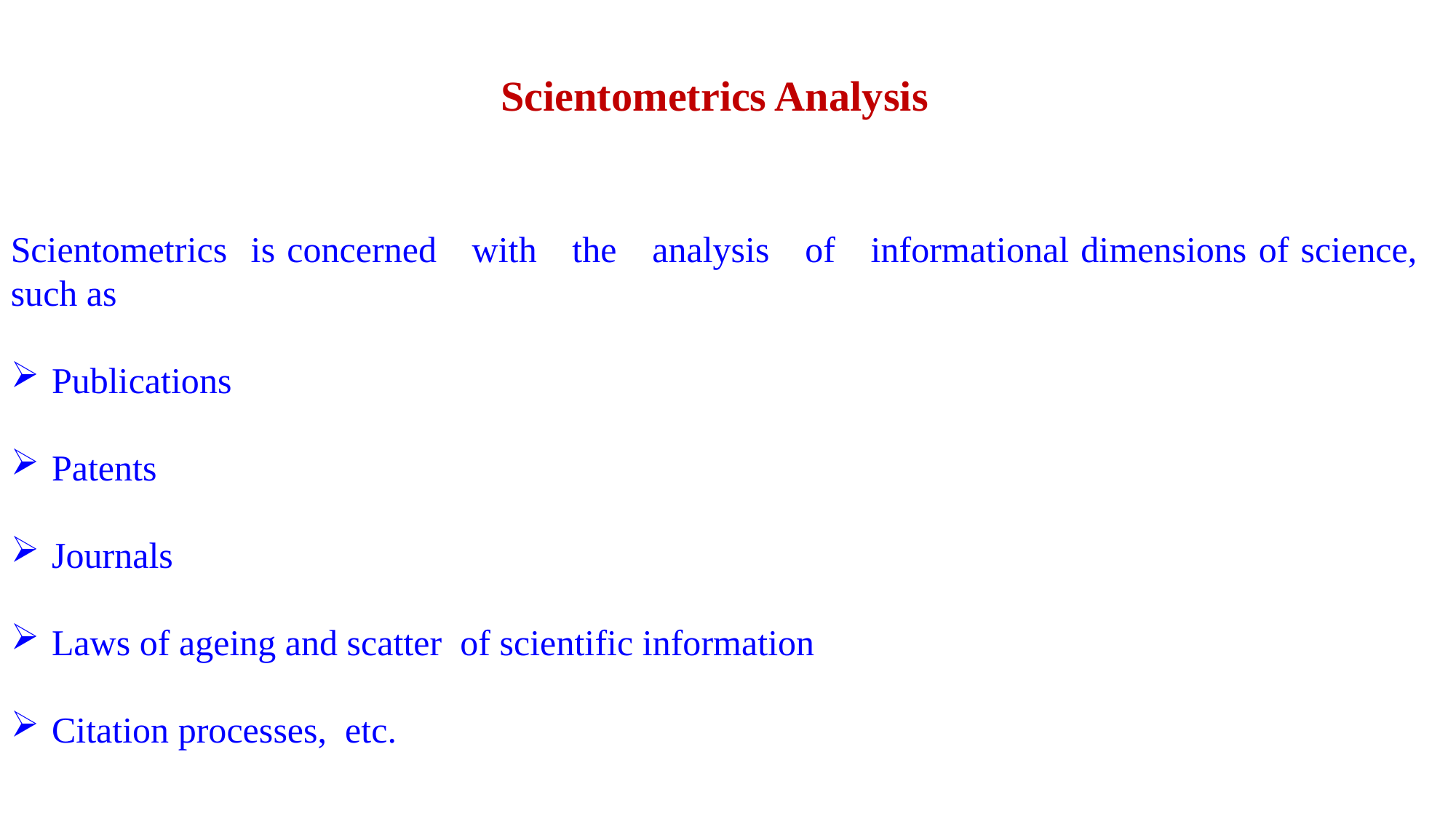

Scientometrics Analysis

Scientometrics  is concerned   with   the   analysis   of   informational dimensions of science, such as

Publications

Patents

Journals

Laws of ageing and scatter  of scientific information

Citation processes,  etc.